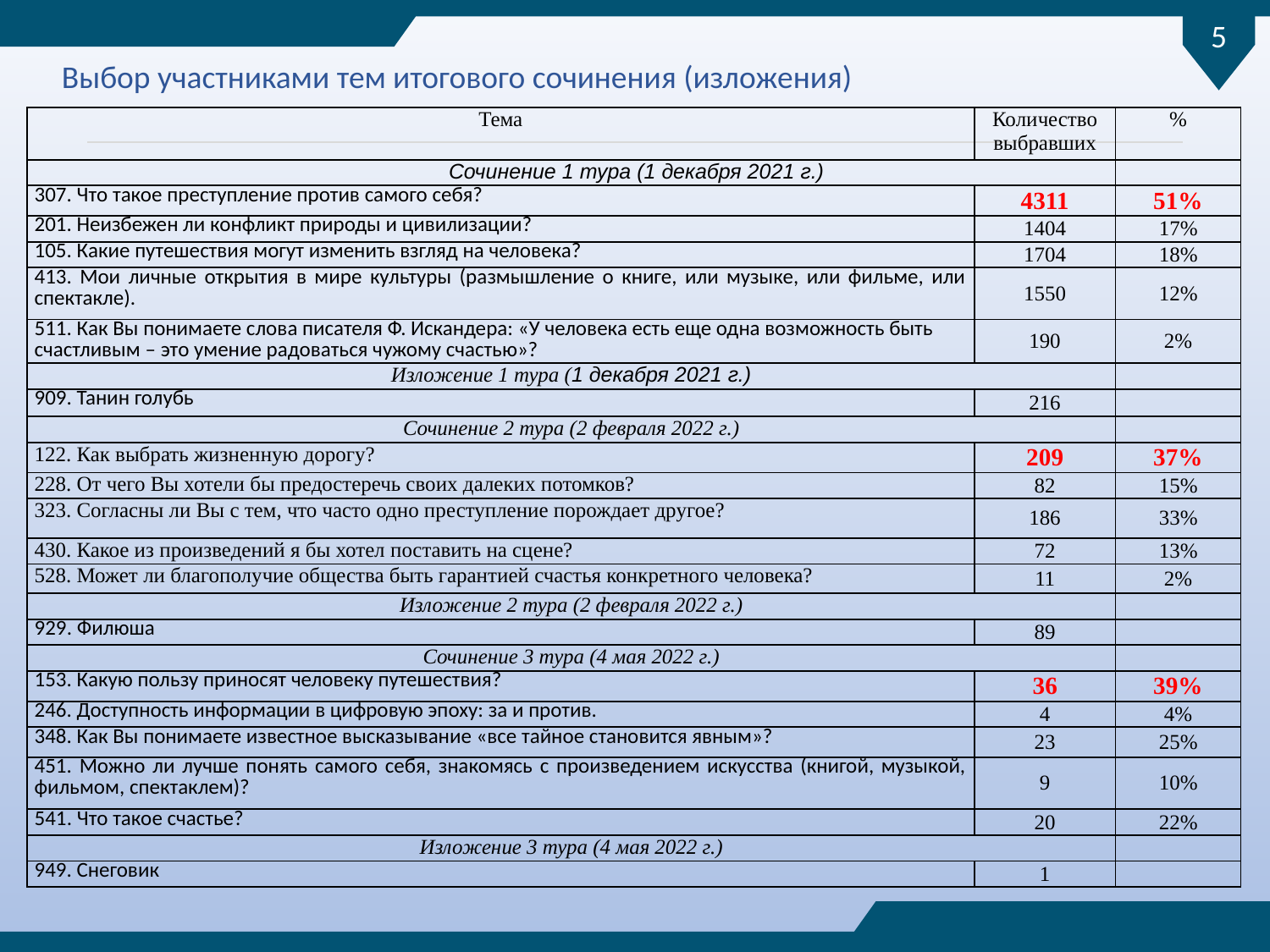

5
# Выбор участниками тем итогового сочинения (изложения)
| Тема | Количество выбравших | % |
| --- | --- | --- |
| Сочинение 1 тура (1 декабря 2021 г.) |  |  |
| 307. Что такое преступление против самого себя? | 4311 | 51% |
| 201. Неизбежен ли конфликт природы и цивилизации? | 1404 | 17% |
| 105. Какие путешествия могут изменить взгляд на человека? | 1704 | 18% |
| 413. Мои личные открытия в мире культуры (размышление о книге, или музыке, или фильме, или спектакле). | 1550 | 12% |
| 511. Как Вы понимаете слова писателя Ф. Искандера: «У человека есть еще одна возможность быть счастливым – это умение радоваться чужому счастью»? | 190 | 2% |
| Изложение 1 тура (1 декабря 2021 г.) |  |  |
| 909. Танин голубь | 216 |  |
| Сочинение 2 тура (2 февраля 2022 г.) |  |  |
| 122. Как выбрать жизненную дорогу? | 209 | 37% |
| 228. От чего Вы хотели бы предостеречь своих далеких потомков? | 82 | 15% |
| 323. Согласны ли Вы с тем, что часто одно преступление порождает другое? | 186 | 33% |
| 430. Какое из произведений я бы хотел поставить на сцене? | 72 | 13% |
| 528. Может ли благополучие общества быть гарантией счастья конкретного человека? | 11 | 2% |
| Изложение 2 тура (2 февраля 2022 г.) |  |  |
| 929. Филюша | 89 |  |
| Сочинение 3 тура (4 мая 2022 г.) |  |  |
| 153. Какую пользу приносят человеку путешествия? | 36 | 39% |
| 246. Доступность информации в цифровую эпоху: за и против. | 4 | 4% |
| 348. Как Вы понимаете известное высказывание «все тайное становится явным»? | 23 | 25% |
| 451. Можно ли лучше понять самого себя, знакомясь с произведением искусства (книгой, музыкой, фильмом, спектаклем)? | 9 | 10% |
| 541. Что такое счастье? | 20 | 22% |
| Изложение 3 тура (4 мая 2022 г.) |  |  |
| 949. Снеговик | 1 |  |